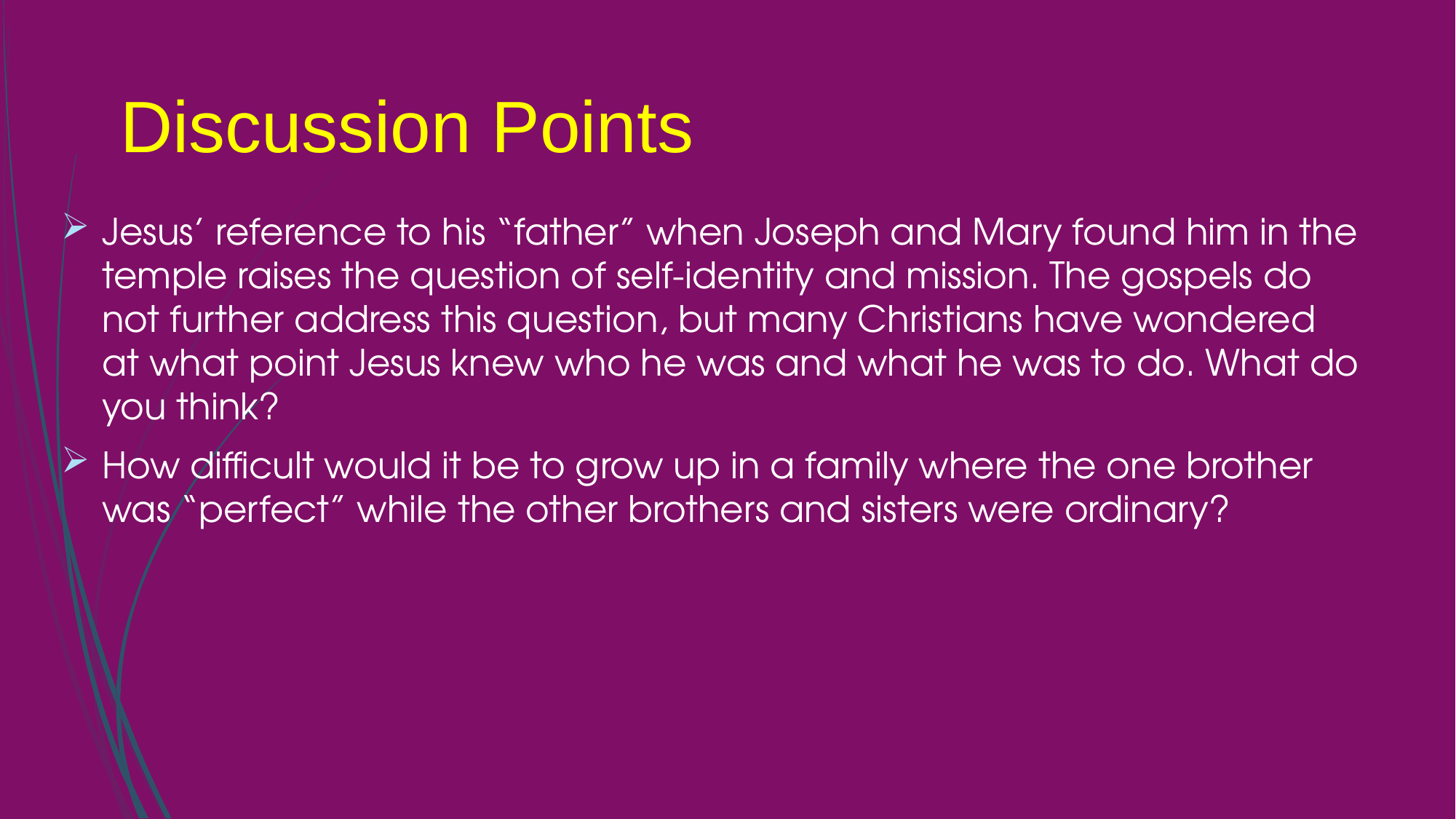

# Discussion Points
Jesus’ reference to his “father” when Joseph and Mary found him in the temple raises the question of self-identity and mission. The gospels do not further address this question, but many Christians have wondered at what point Jesus knew who he was and what he was to do. What do you think?
How difficult would it be to grow up in a family where the one brother was “perfect” while the other brothers and sisters were ordinary?